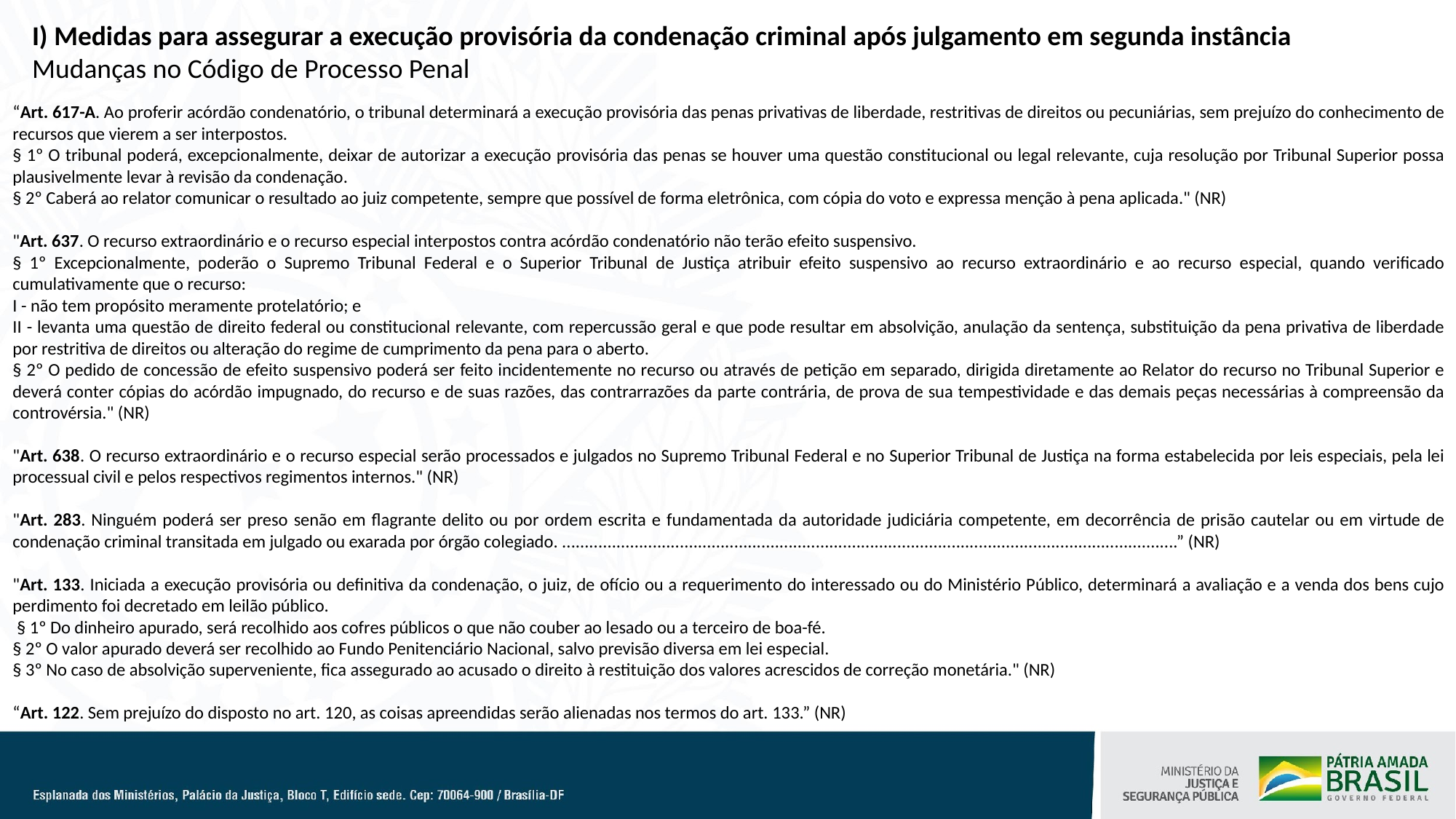

I) Medidas para assegurar a execução provisória da condenação criminal após julgamento em segunda instância
Mudanças no Código de Processo Penal
“Art. 617-A. Ao proferir acórdão condenatório, o tribunal determinará a execução provisória das penas privativas de liberdade, restritivas de direitos ou pecuniárias, sem prejuízo do conhecimento de recursos que vierem a ser interpostos.
§ 1º O tribunal poderá, excepcionalmente, deixar de autorizar a execução provisória das penas se houver uma questão constitucional ou legal relevante, cuja resolução por Tribunal Superior possa plausivelmente levar à revisão da condenação.
§ 2º Caberá ao relator comunicar o resultado ao juiz competente, sempre que possível de forma eletrônica, com cópia do voto e expressa menção à pena aplicada." (NR)

"Art. 637. O recurso extraordinário e o recurso especial interpostos contra acórdão condenatório não terão efeito suspensivo.
§ 1º Excepcionalmente, poderão o Supremo Tribunal Federal e o Superior Tribunal de Justiça atribuir efeito suspensivo ao recurso extraordinário e ao recurso especial, quando verificado cumulativamente que o recurso:
I - não tem propósito meramente protelatório; e
II - levanta uma questão de direito federal ou constitucional relevante, com repercussão geral e que pode resultar em absolvição, anulação da sentença, substituição da pena privativa de liberdade por restritiva de direitos ou alteração do regime de cumprimento da pena para o aberto.
§ 2º O pedido de concessão de efeito suspensivo poderá ser feito incidentemente no recurso ou através de petição em separado, dirigida diretamente ao Relator do recurso no Tribunal Superior e deverá conter cópias do acórdão impugnado, do recurso e de suas razões, das contrarrazões da parte contrária, de prova de sua tempestividade e das demais peças necessárias à compreensão da controvérsia." (NR)

"Art. 638. O recurso extraordinário e o recurso especial serão processados e julgados no Supremo Tribunal Federal e no Superior Tribunal de Justiça na forma estabelecida por leis especiais, pela lei processual civil e pelos respectivos regimentos internos." (NR)

"Art. 283. Ninguém poderá ser preso senão em flagrante delito ou por ordem escrita e fundamentada da autoridade judiciária competente, em decorrência de prisão cautelar ou em virtude de condenação criminal transitada em julgado ou exarada por órgão colegiado. ........................................................................................................................................” (NR)

"Art. 133. Iniciada a execução provisória ou definitiva da condenação, o juiz, de ofício ou a requerimento do interessado ou do Ministério Público, determinará a avaliação e a venda dos bens cujo perdimento foi decretado em leilão público.
 § 1º Do dinheiro apurado, será recolhido aos cofres públicos o que não couber ao lesado ou a terceiro de boa-fé.
§ 2º O valor apurado deverá ser recolhido ao Fundo Penitenciário Nacional, salvo previsão diversa em lei especial.
§ 3º No caso de absolvição superveniente, fica assegurado ao acusado o direito à restituição dos valores acrescidos de correção monetária." (NR)

“Art. 122. Sem prejuízo do disposto no art. 120, as coisas apreendidas serão alienadas nos termos do art. 133.” (NR)